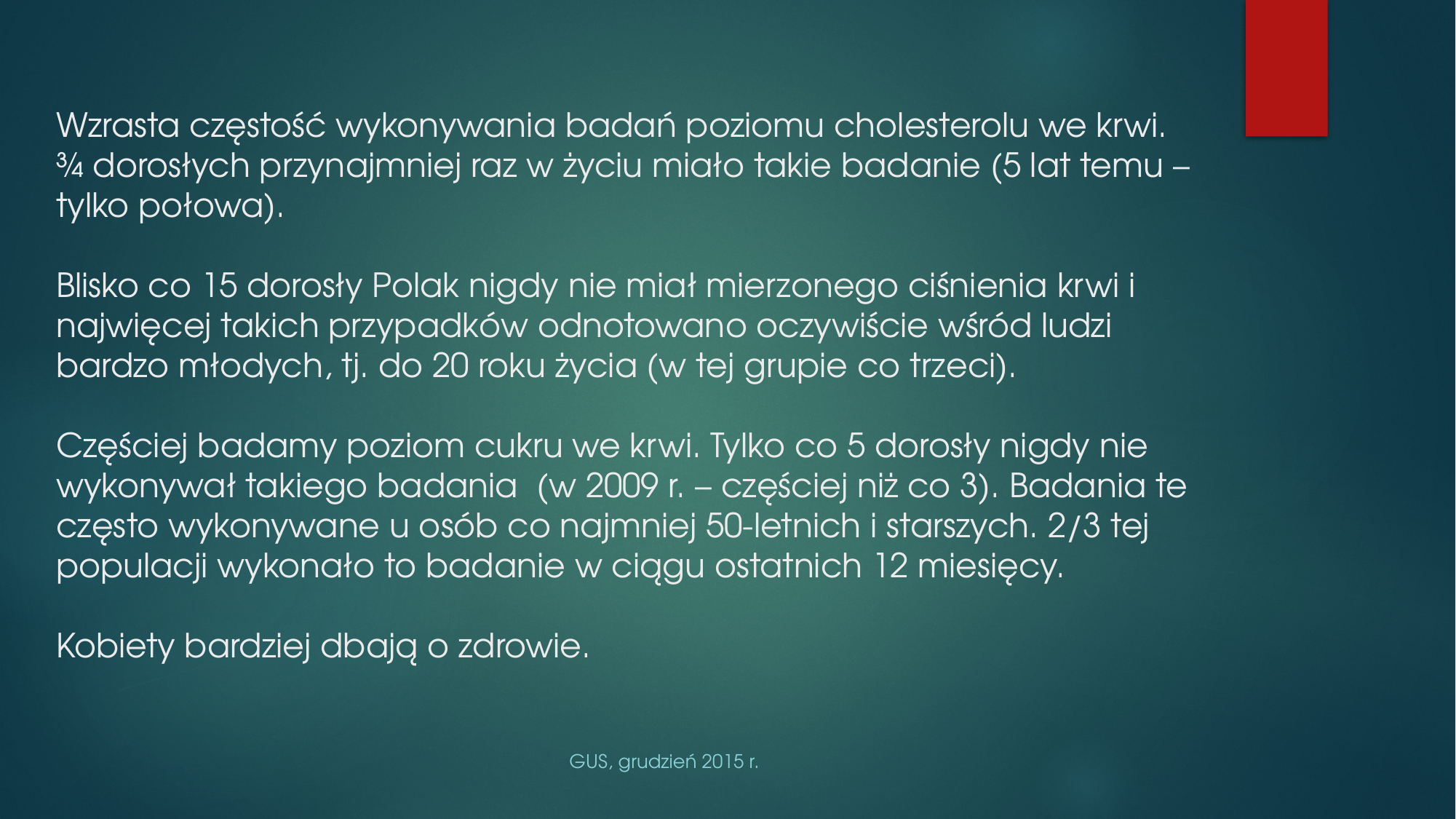

# Wzrasta częstość wykonywania badań poziomu cholesterolu we krwi. ¾ dorosłych przynajmniej raz w życiu miało takie badanie (5 lat temu – tylko połowa). Blisko co 15 dorosły Polak nigdy nie miał mierzonego ciśnienia krwi i najwięcej takich przypadków odnotowano oczywiście wśród ludzi bardzo młodych, tj. do 20 roku życia (w tej grupie co trzeci). Częściej badamy poziom cukru we krwi. Tylko co 5 dorosły nigdy nie wykonywał takiego badania  (w 2009 r. – częściej niż co 3). Badania te często wykonywane u osób co najmniej 50-letnich i starszych. 2/3 tej populacji wykonało to badanie w ciągu ostatnich 12 miesięcy. Kobiety bardziej dbają o zdrowie.

GUS, grudzień 2015 r.